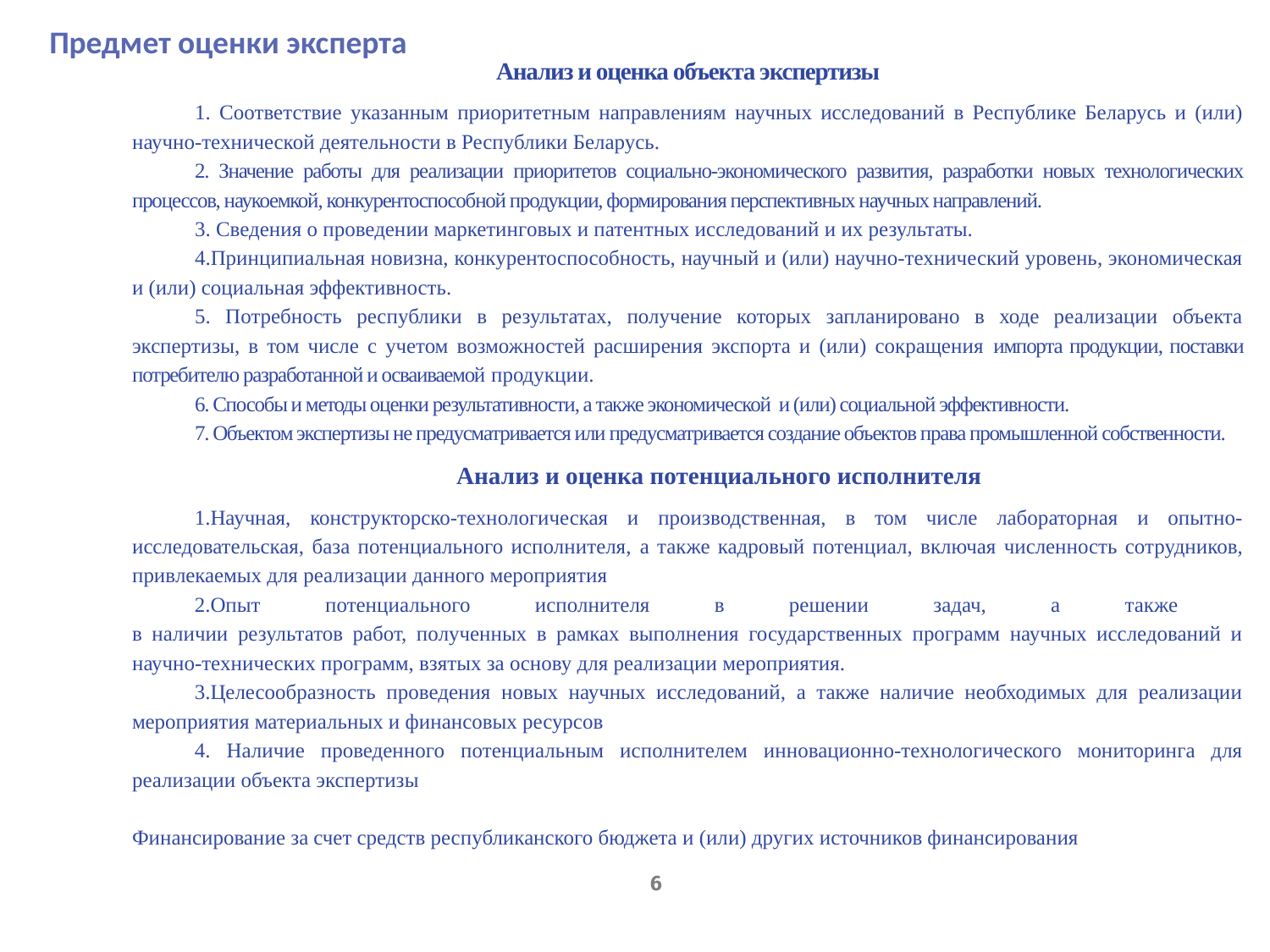

Предмет оценки эксперта
Анализ и оценка объекта экспертизы
1. Соответствие указанным приоритетным направлениям научных исследований в Республике Беларусь и (или) научно-технической деятельности в Республики Беларусь.
2. Значение работы для реализации приоритетов социально-экономического развития, разработки новых технологических процессов, наукоемкой, конкурентоспособной продукции, формирования перспективных научных направлений.
3. Сведения о проведении маркетинговых и патентных исследований и их результаты.
4.Принципиальная новизна, конкурентоспособность, научный и (или) научно-технический уровень, экономическая и (или) социальная эффективность.
5. Потребность республики в результатах, получение которых запланировано в ходе реализации объекта экспертизы, в том числе с учетом возможностей расширения экспорта и (или) сокращения импорта продукции, поставки потребителю разработанной и осваиваемой продукции.
6. Способы и методы оценки результативности, а также экономической  и (или) социальной эффективности.
7. Объектом экспертизы не предусматривается или предусматривается создание объектов права промышленной собственности.
Анализ и оценка потенциального исполнителя
Научная, конструкторско-технологическая и производственная, в том числе лабораторная и опытно-исследовательская, база потенциального исполнителя, а также кадровый потенциал, включая численность сотрудников, привлекаемых для реализации данного мероприятия
Опыт потенциального исполнителя в решении задач, а также
в наличии результатов работ, полученных в рамках выполнения государственных программ научных исследований и научно-технических программ, взятых за основу для реализации мероприятия.
Целесообразность проведения новых научных исследований, а также наличие необходимых для реализации мероприятия материальных и финансовых ресурсов
 Наличие проведенного потенциальным исполнителем инновационно-технологического мониторинга для реализации объекта экспертизы

Финансирование за счет средств республиканского бюджета и (или) других источников финансирования
6